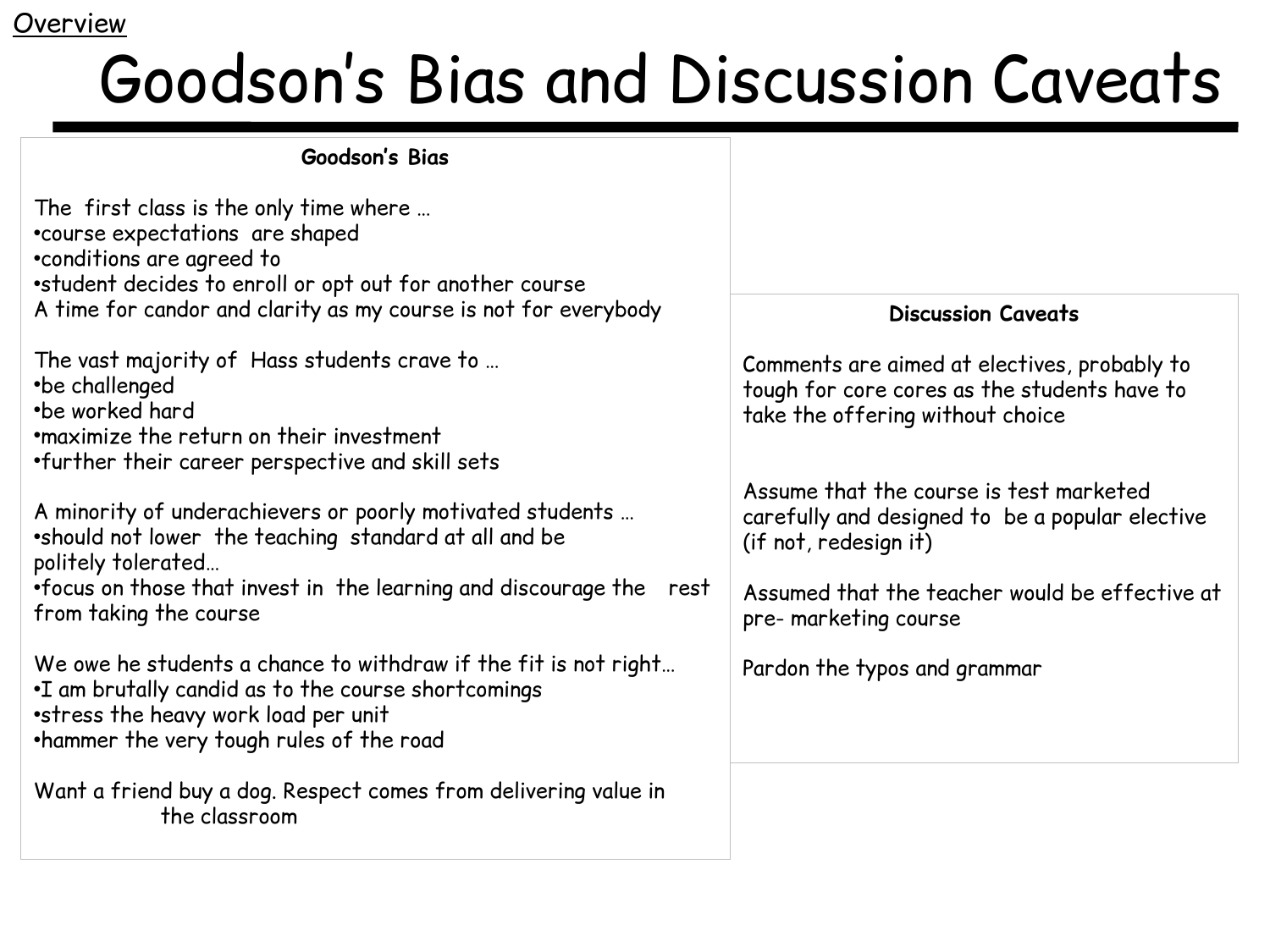

Overview
Goodson’s Bias and Discussion Caveats

Goodson’s Bias

The  first class is the only time where …
course expectations  are shaped
conditions are agreed to
student decides to enroll or opt out for another course
A time for candor and clarity as my course is not for everybody

The vast majority of  Hass students crave to …
be challenged
be worked hard
maximize the return on their investment
further their career perspective and skill sets

A minority of underachievers or poorly motivated students …
should not lower  the teaching  standard at all and be 	politely tolerated…
focus on those that invest in  the learning and discourage the 	rest from taking the course

We owe he students a chance to withdraw if the fit is not right…
I am brutally candid as to the course shortcomings
stress the heavy work load per unit
hammer the very tough rules of the road

Want a friend buy a dog. Respect comes from delivering value in 	the classroom

Discussion Caveats

Comments are aimed at electives, probably to tough for core cores as the students have to take the offering without choice

Assume that the course is test marketed carefully and designed to  be a popular elective (if not, redesign it)

Assumed that the teacher would be effective at pre- marketing course

Pardon the typos and grammar